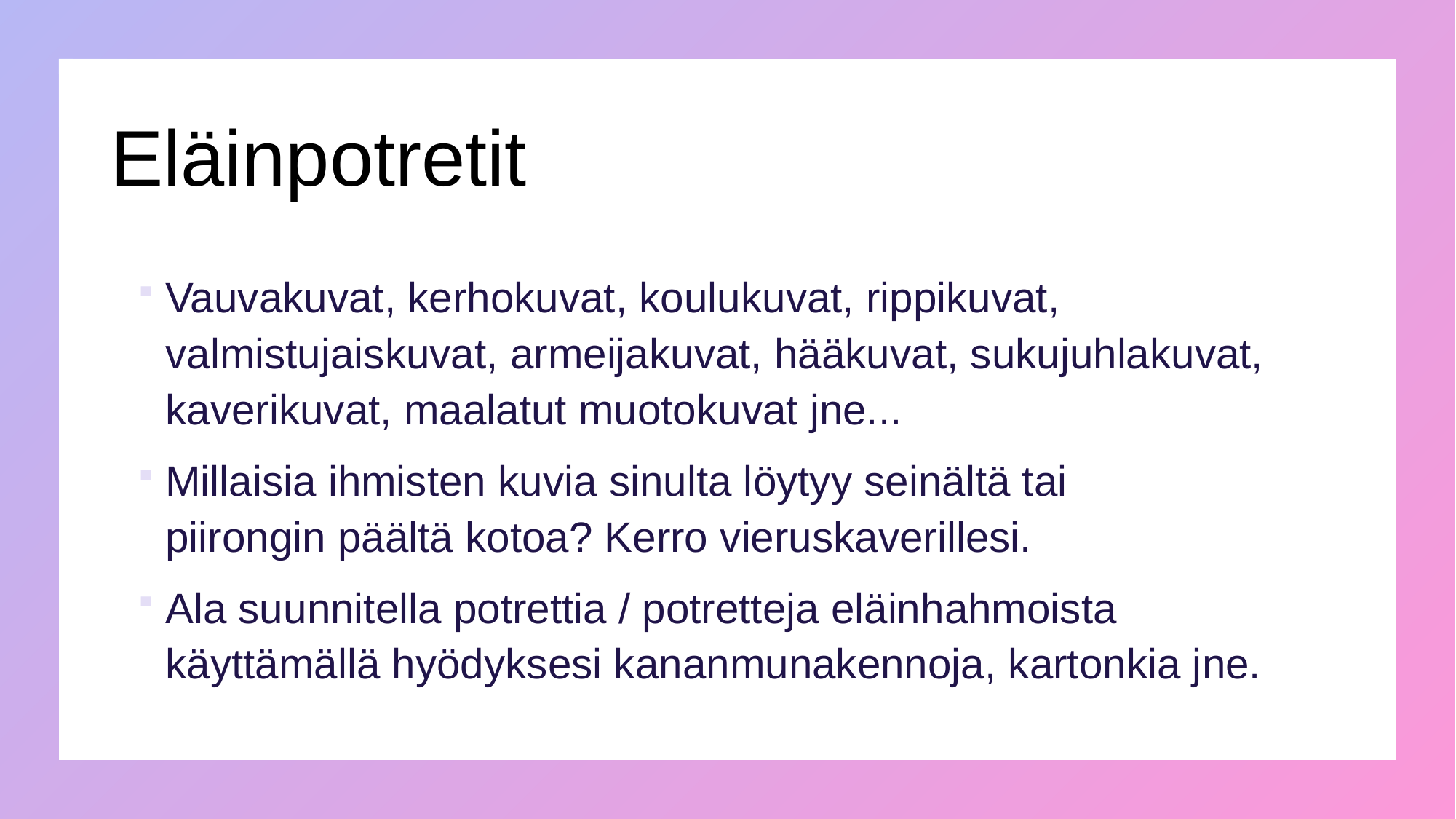

# Eläinpotretit
Vauvakuvat, kerhokuvat, koulukuvat, rippikuvat, valmistujaiskuvat, armeijakuvat, hääkuvat, sukujuhlakuvat, kaverikuvat, maalatut muotokuvat jne...
Millaisia ihmisten kuvia sinulta löytyy seinältä tai piirongin päältä kotoa? Kerro vieruskaverillesi.
Ala suunnitella potrettia / potretteja eläinhahmoista käyttämällä hyödyksesi kananmunakennoja, kartonkia jne.